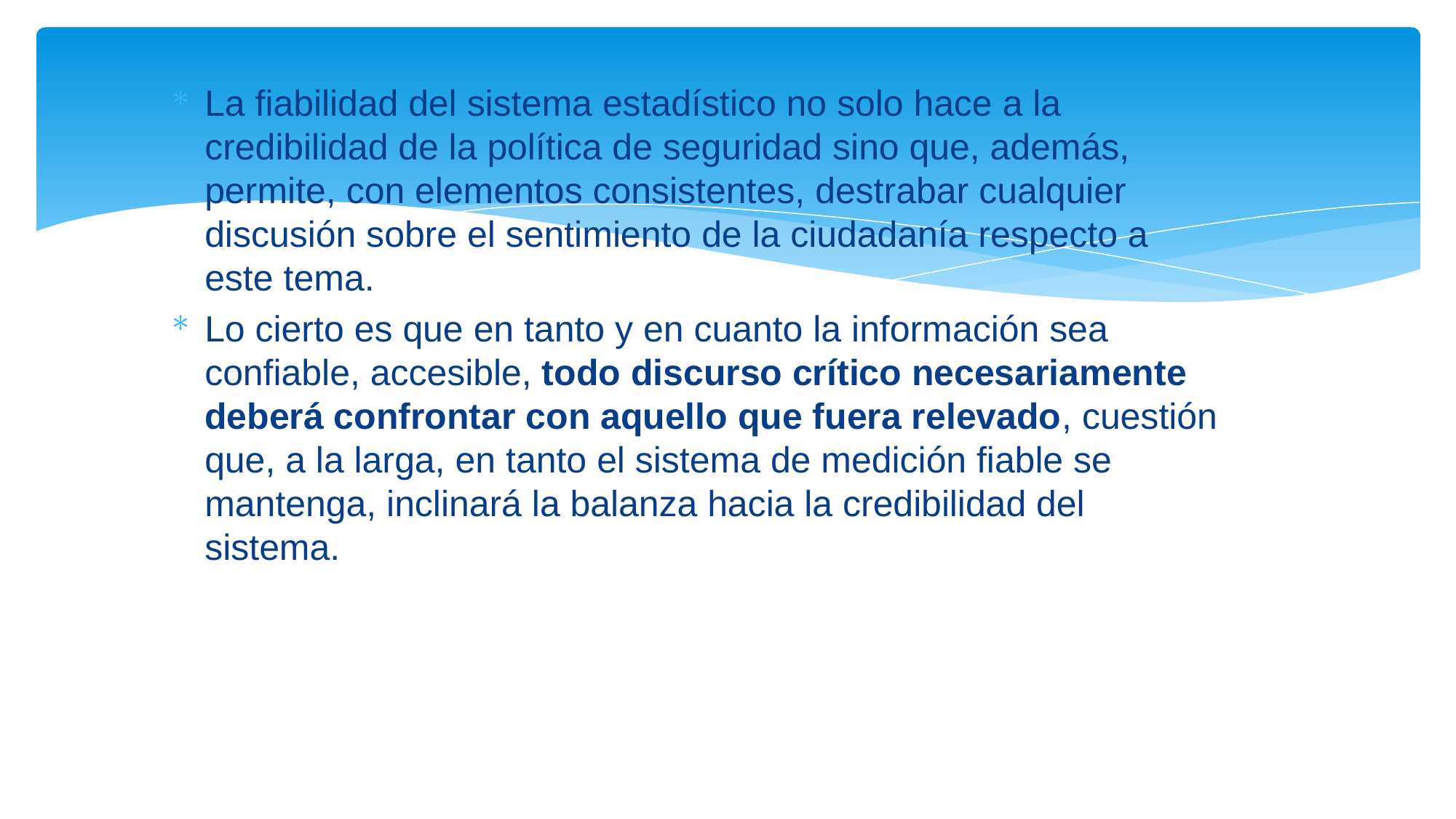

La fiabilidad del sistema estadístico no solo hace a la credibilidad de la política de seguridad sino que, además, permite, con elementos consistentes, destrabar cualquier discusión sobre el sentimiento de la ciudadanía respecto a este tema.
Lo cierto es que en tanto y en cuanto la información sea confiable, accesible, todo discurso crítico necesariamente deberá confrontar con aquello que fuera relevado, cuestión que, a la larga, en tanto el sistema de medición fiable se mantenga, inclinará la balanza hacia la credibilidad del sistema.